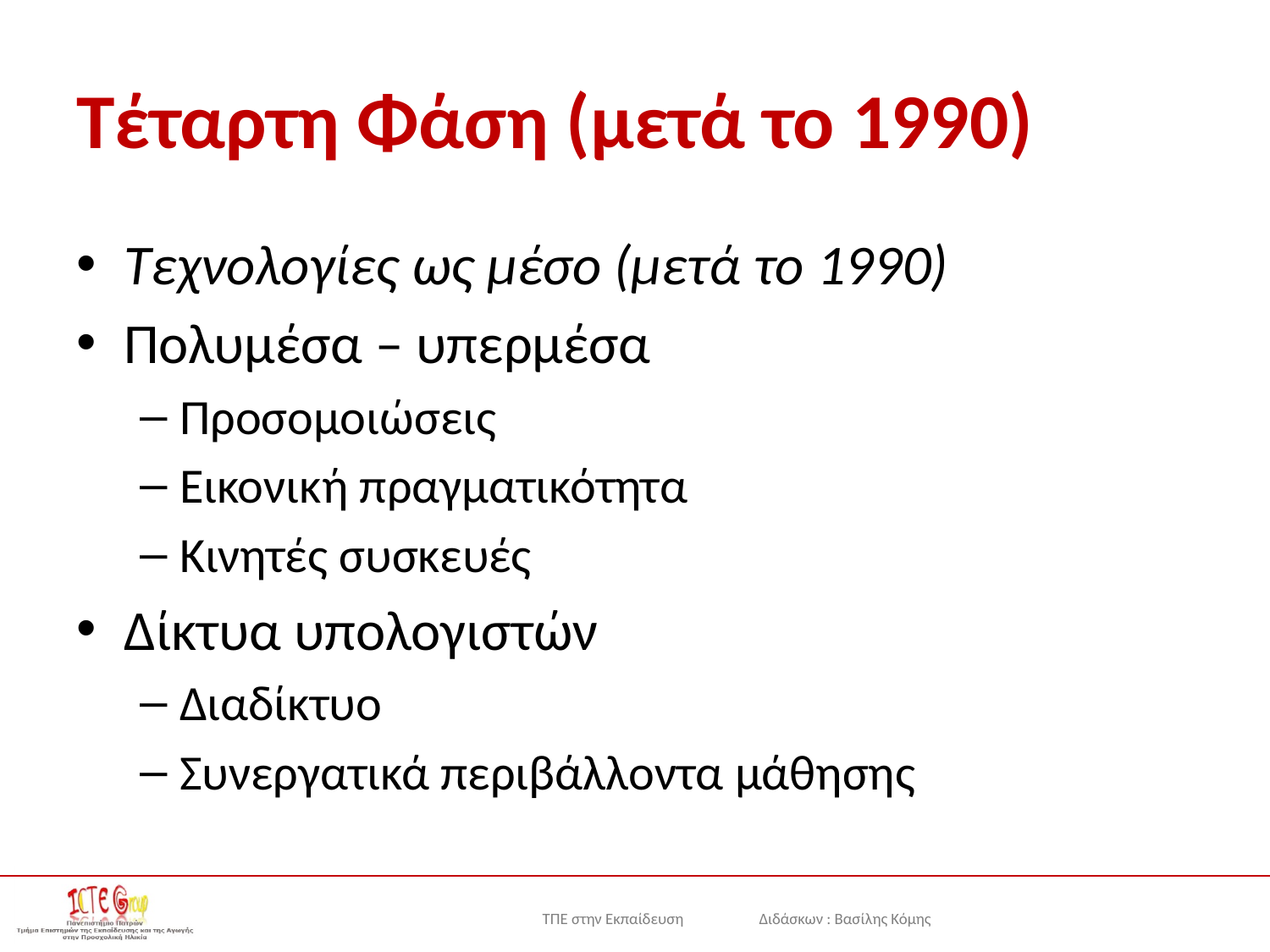

# Τέταρτη Φάση (μετά το 1990)
Τεχνολογίες ως μέσο (μετά το 1990)
Πολυμέσα – υπερμέσα
Προσομοιώσεις
Εικονική πραγματικότητα
Κινητές συσκευές
Δίκτυα υπολογιστών
Διαδίκτυο
Συνεργατικά περιβάλλοντα μάθησης